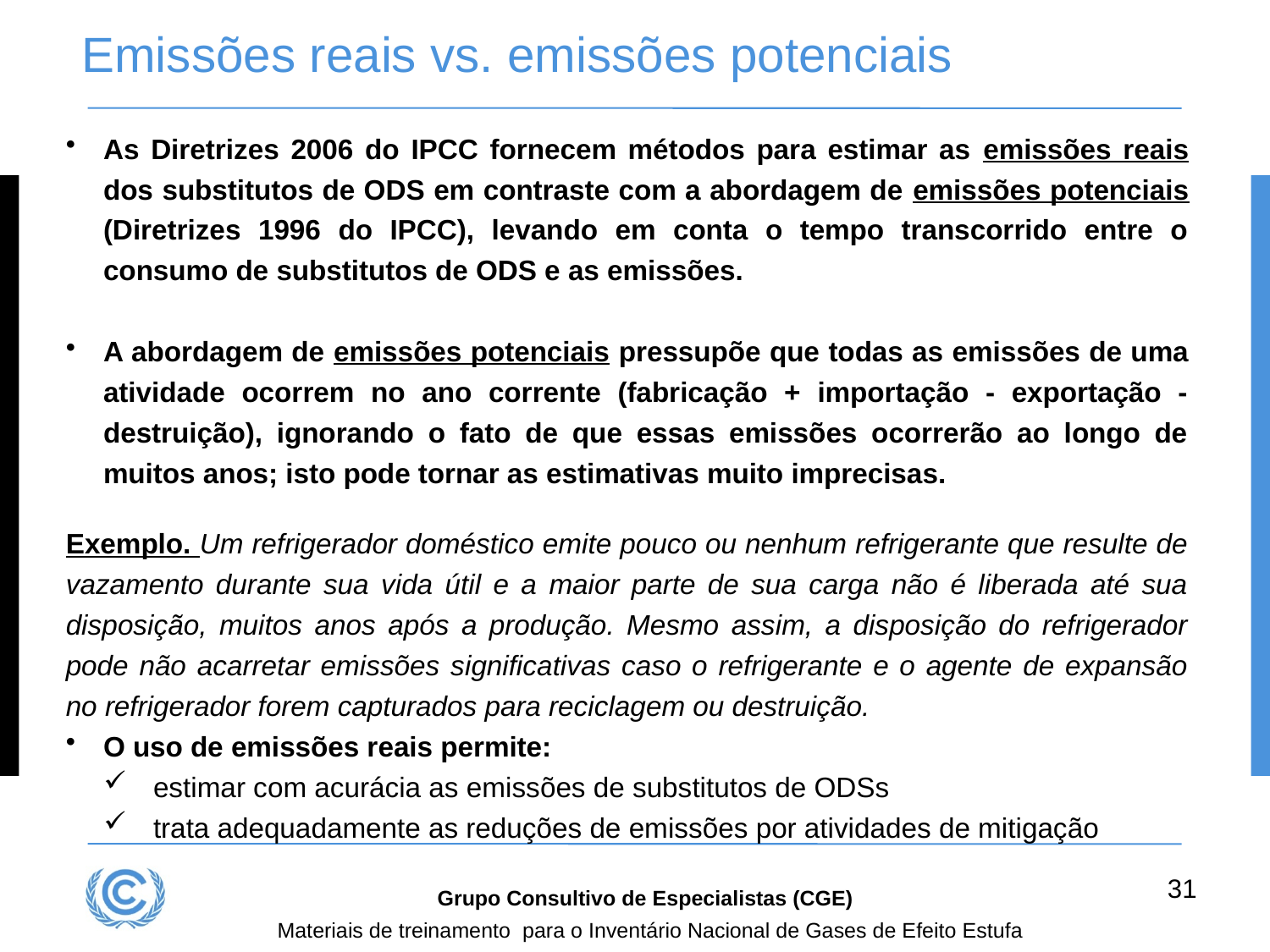

# Emissões reais vs. emissões potenciais
As Diretrizes 2006 do IPCC fornecem métodos para estimar as emissões reais dos substitutos de ODS em contraste com a abordagem de emissões potenciais (Diretrizes 1996 do IPCC), levando em conta o tempo transcorrido entre o consumo de substitutos de ODS e as emissões.

A abordagem de emissões potenciais pressupõe que todas as emissões de uma atividade ocorrem no ano corrente (fabricação + importação - exportação - destruição), ignorando o fato de que essas emissões ocorrerão ao longo de muitos anos; isto pode tornar as estimativas muito imprecisas.

Exemplo. Um refrigerador doméstico emite pouco ou nenhum refrigerante que resulte de vazamento durante sua vida útil e a maior parte de sua carga não é liberada até sua disposição, muitos anos após a produção. Mesmo assim, a disposição do refrigerador pode não acarretar emissões significativas caso o refrigerante e o agente de expansão no refrigerador forem capturados para reciclagem ou destruição.
O uso de emissões reais permite:
estimar com acurácia as emissões de substitutos de ODSs
trata adequadamente as reduções de emissões por atividades de mitigação
31
Grupo Consultivo de Especialistas (CGE)
Materiais de treinamento  para o Inventário Nacional de Gases de Efeito Estufa